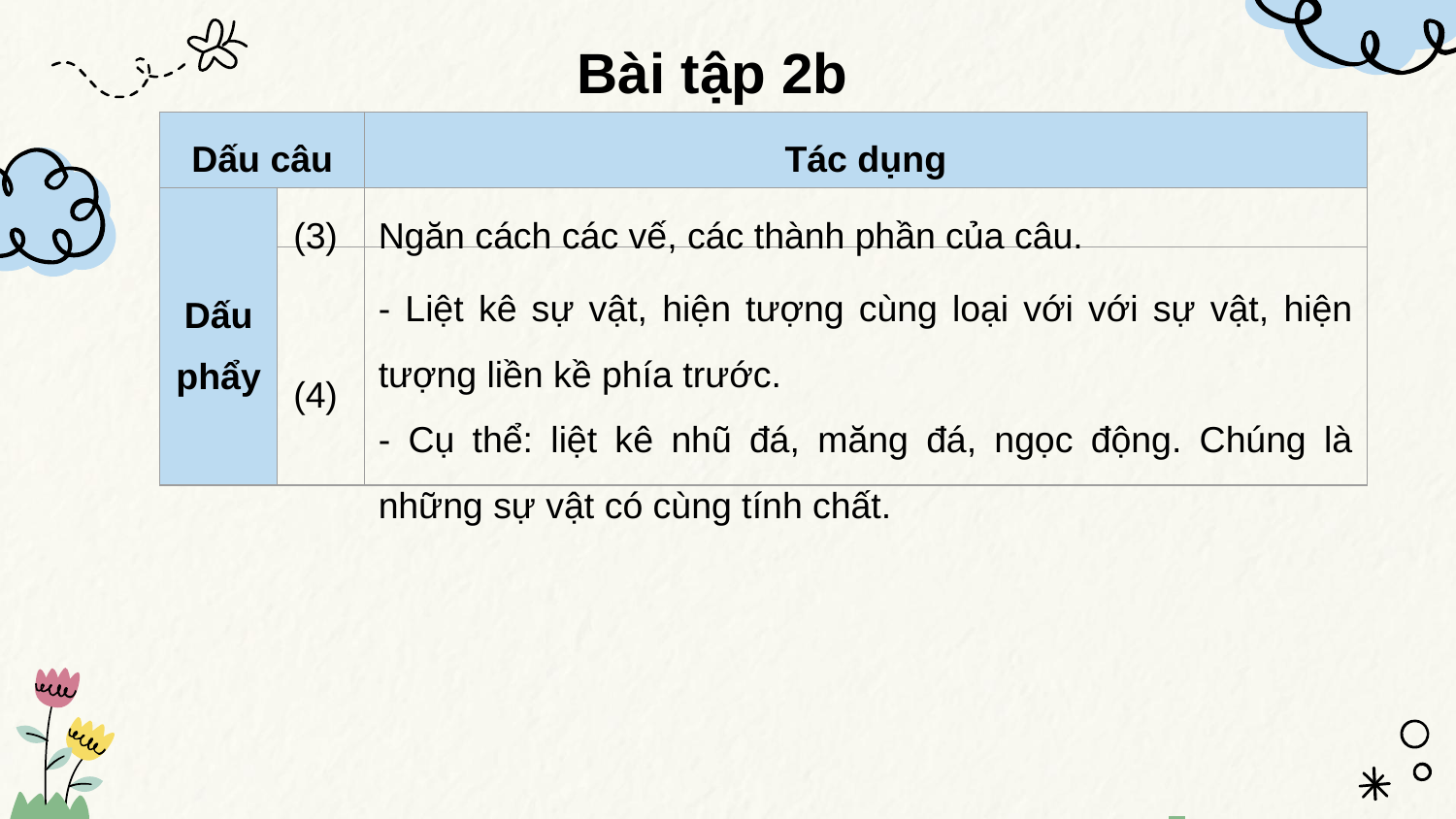

Bài tập 2b
| Dấu câu |  | Tác dụng |
| --- | --- | --- |
| Dấu phẩy |  |  |
|  |  |  |
(3)
Ngăn cách các vế, các thành phần của câu.
- Liệt kê sự vật, hiện tượng cùng loại với với sự vật, hiện tượng liền kề phía trước.
- Cụ thể: liệt kê nhũ đá, măng đá, ngọc động. Chúng là những sự vật có cùng tính chất.
(4)